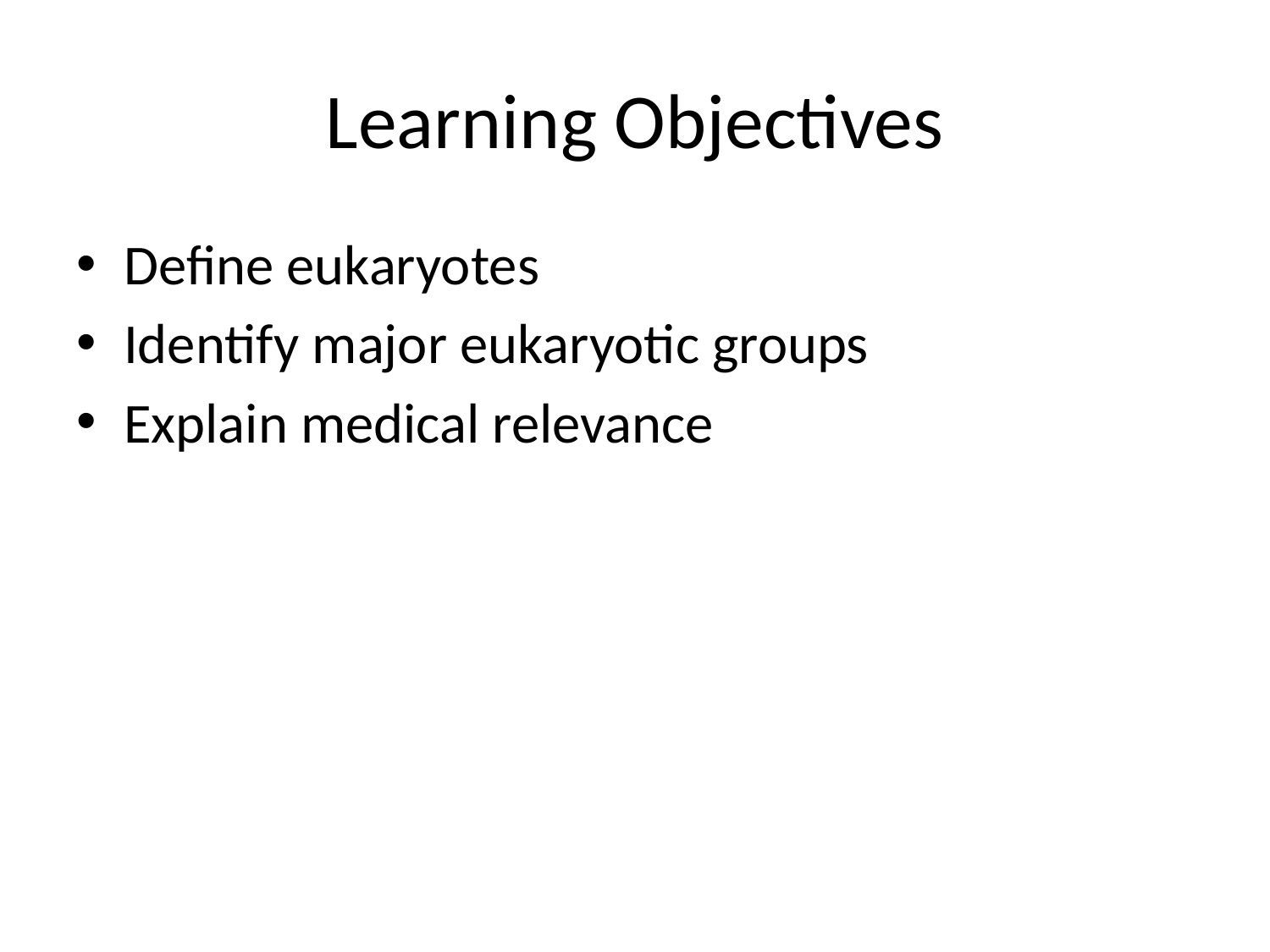

# Learning Objectives
Define eukaryotes
Identify major eukaryotic groups
Explain medical relevance